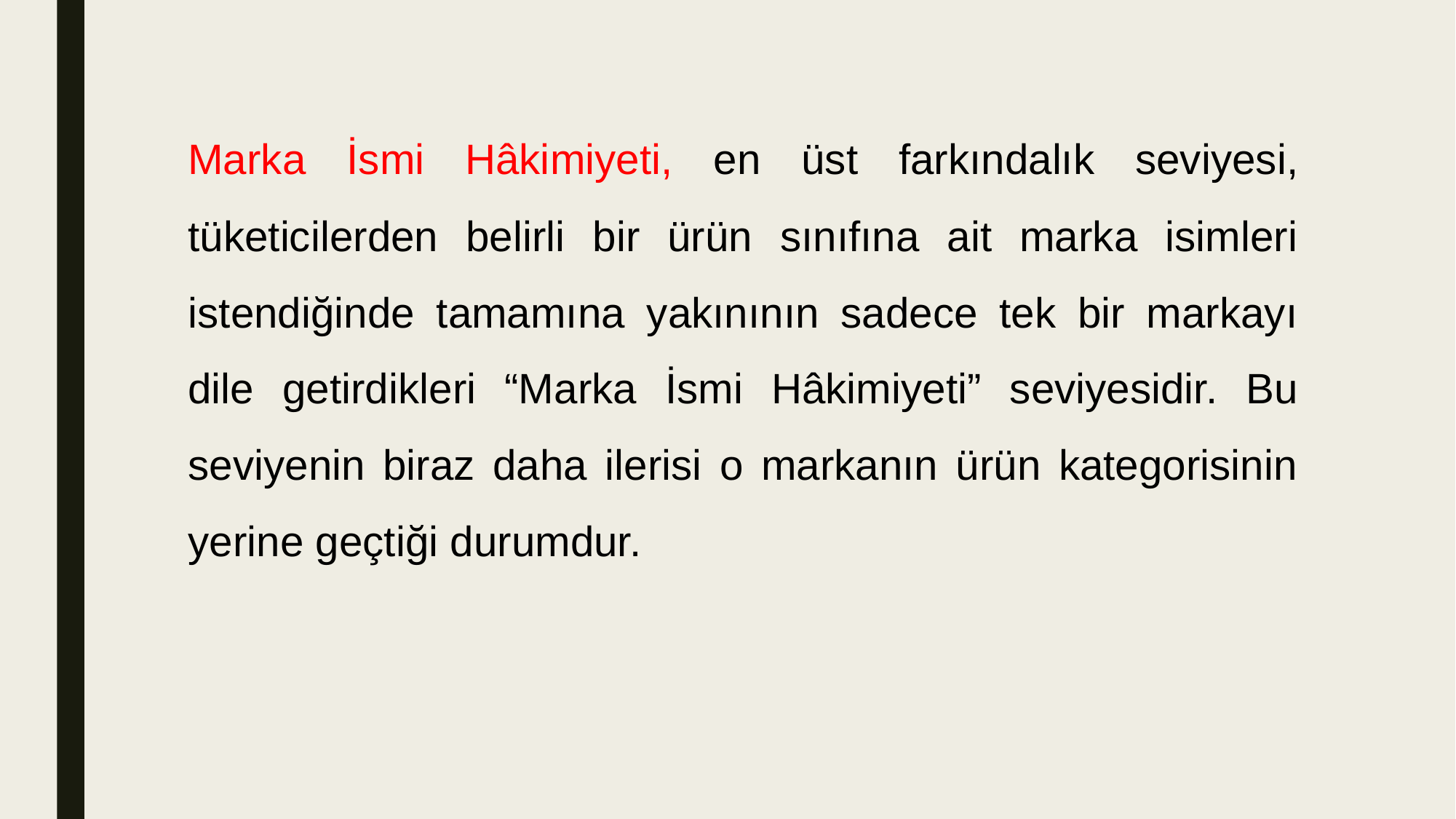

Marka İsmi Hâkimiyeti, en üst farkındalık seviyesi, tüketicilerden belirli bir ürün sınıfına ait marka isimleri istendiğinde tamamına yakınının sadece tek bir markayı dile getirdikleri “Marka İsmi Hâkimiyeti” seviyesidir. Bu seviyenin biraz daha ilerisi o markanın ürün kategorisinin yerine geçtiği durumdur.